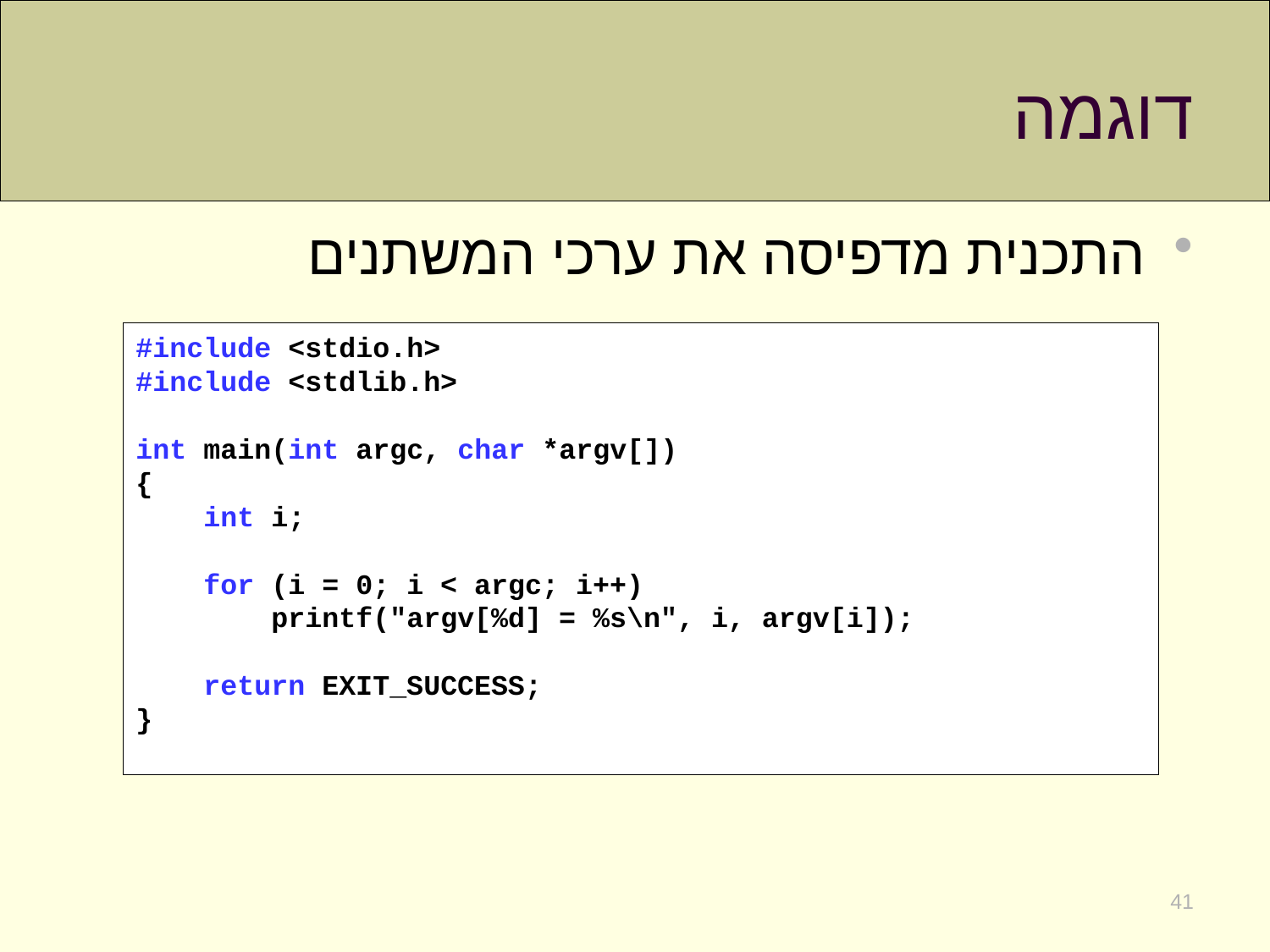

# דוגמה
התכנית מדפיסה את ערכי המשתנים
#include <stdio.h>
#include <stdlib.h>

int main(int argc, char *argv[])
{
    int i;

    for (i = 0; i < argc; i++)
        printf("argv[%d] = %s\n", i, argv[i]);

    return EXIT_SUCCESS;
}
41